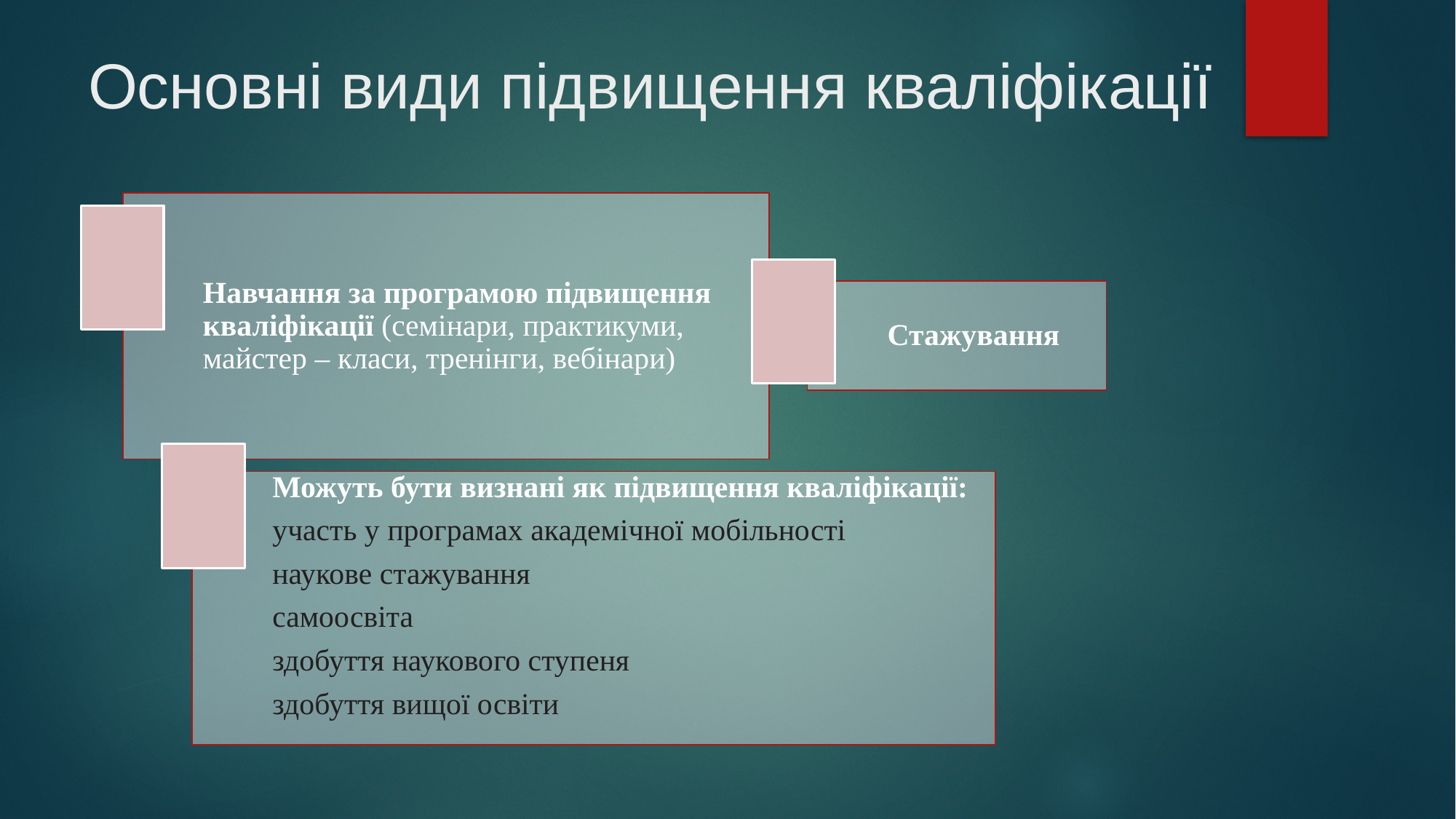

# Основні види підвищення кваліфікації
Навчання за програмою підвищення кваліфікації (семінари, практикуми, майстер – класи, тренінги, вебінари)
Стажування
Можуть бути визнані як підвищення кваліфікації:
участь у програмах академічної мобільності
наукове стажування
самоосвіта
здобуття наукового ступеня
здобуття вищої освіти